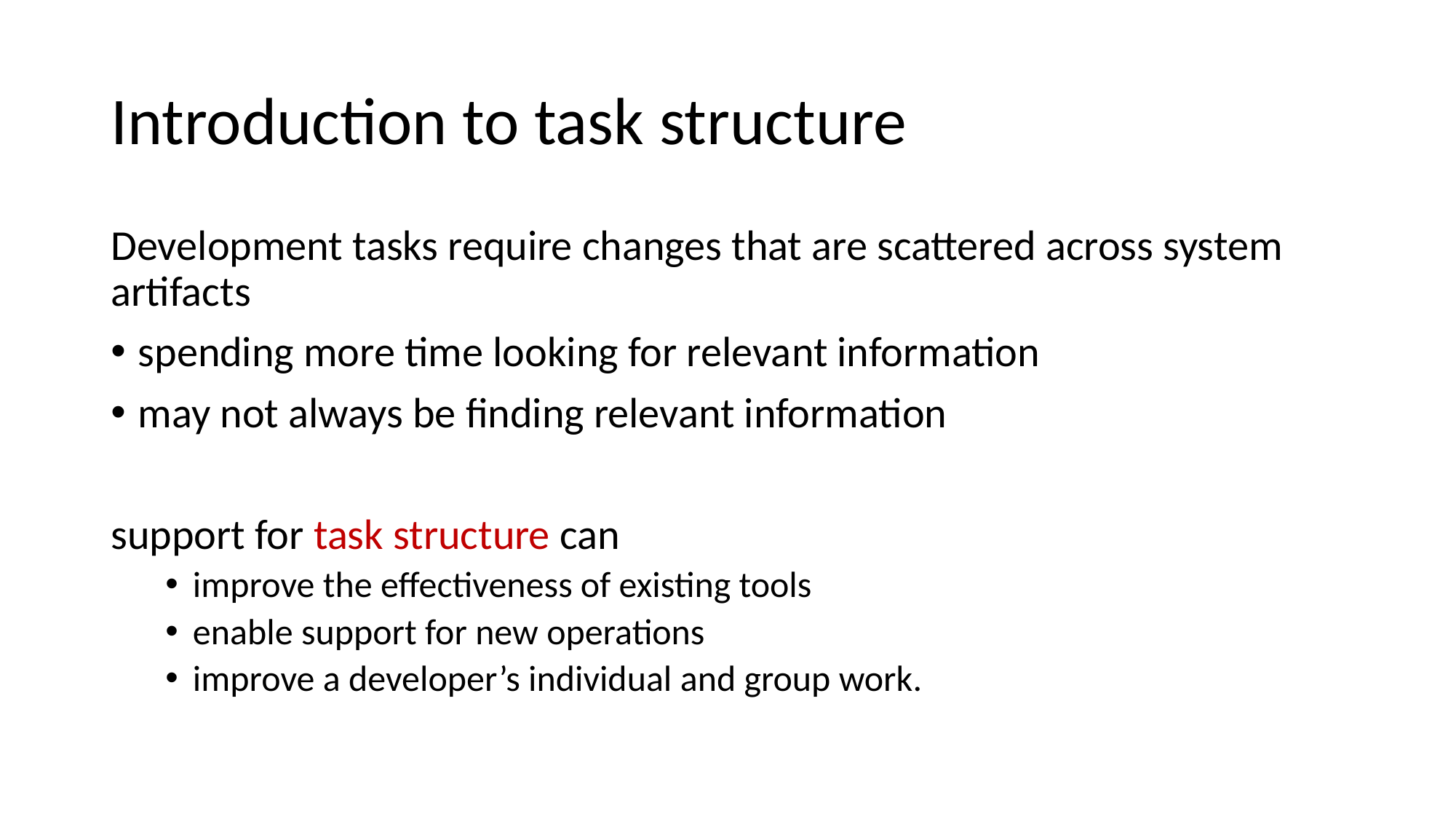

# Introduction to task structure
Development tasks require changes that are scattered across system artifacts
spending more time looking for relevant information
may not always be finding relevant information

support for task structure can
improve the effectiveness of existing tools
enable support for new operations
improve a developer’s individual and group work.